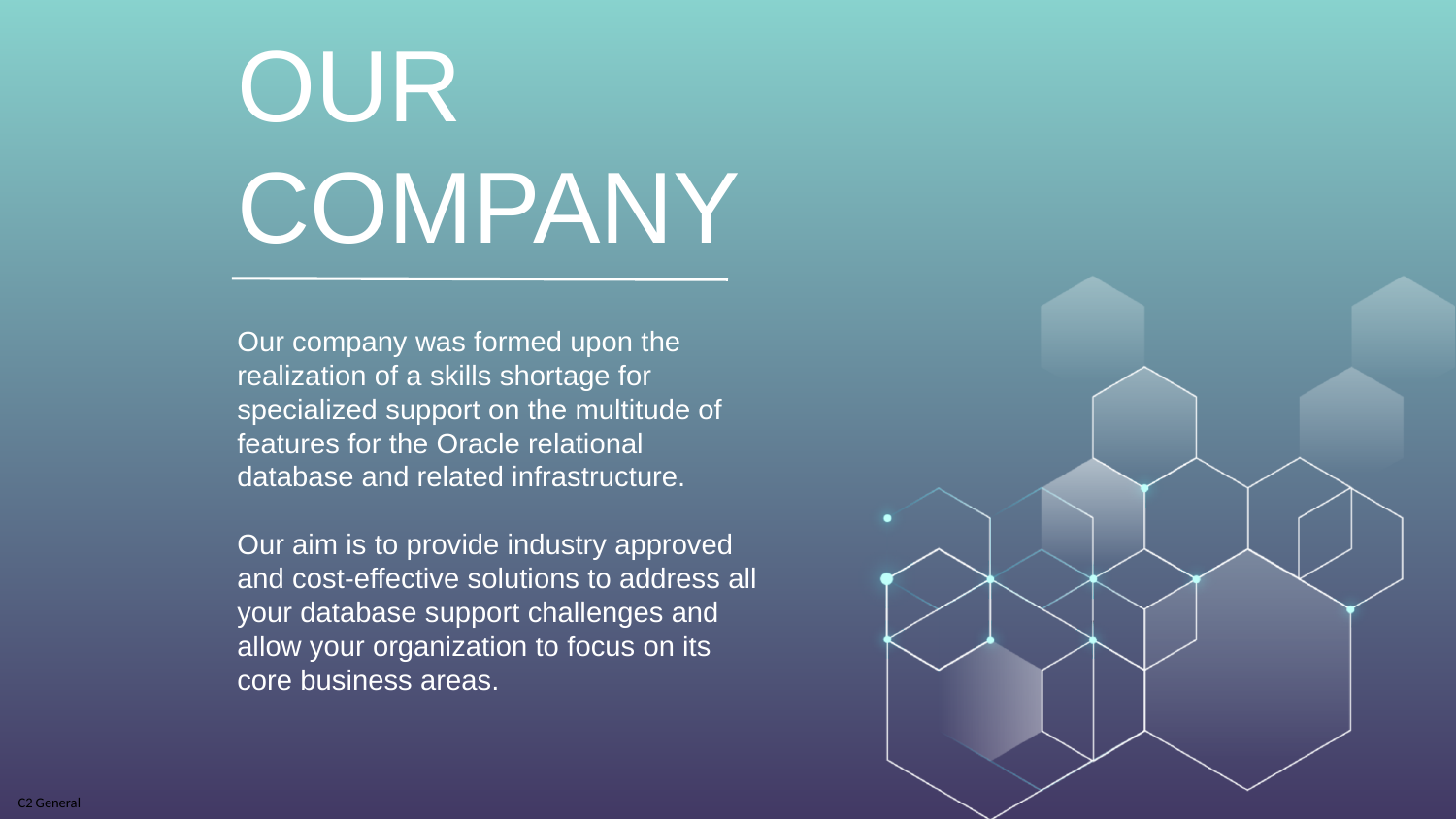

# OUR COMPANY
Our company was formed upon the realization of a skills shortage for specialized support on the multitude of features for the Oracle relational database and related infrastructure.

Our aim is to provide industry approved and cost-effective solutions to address all your database support challenges and allow your organization to focus on its core business areas.